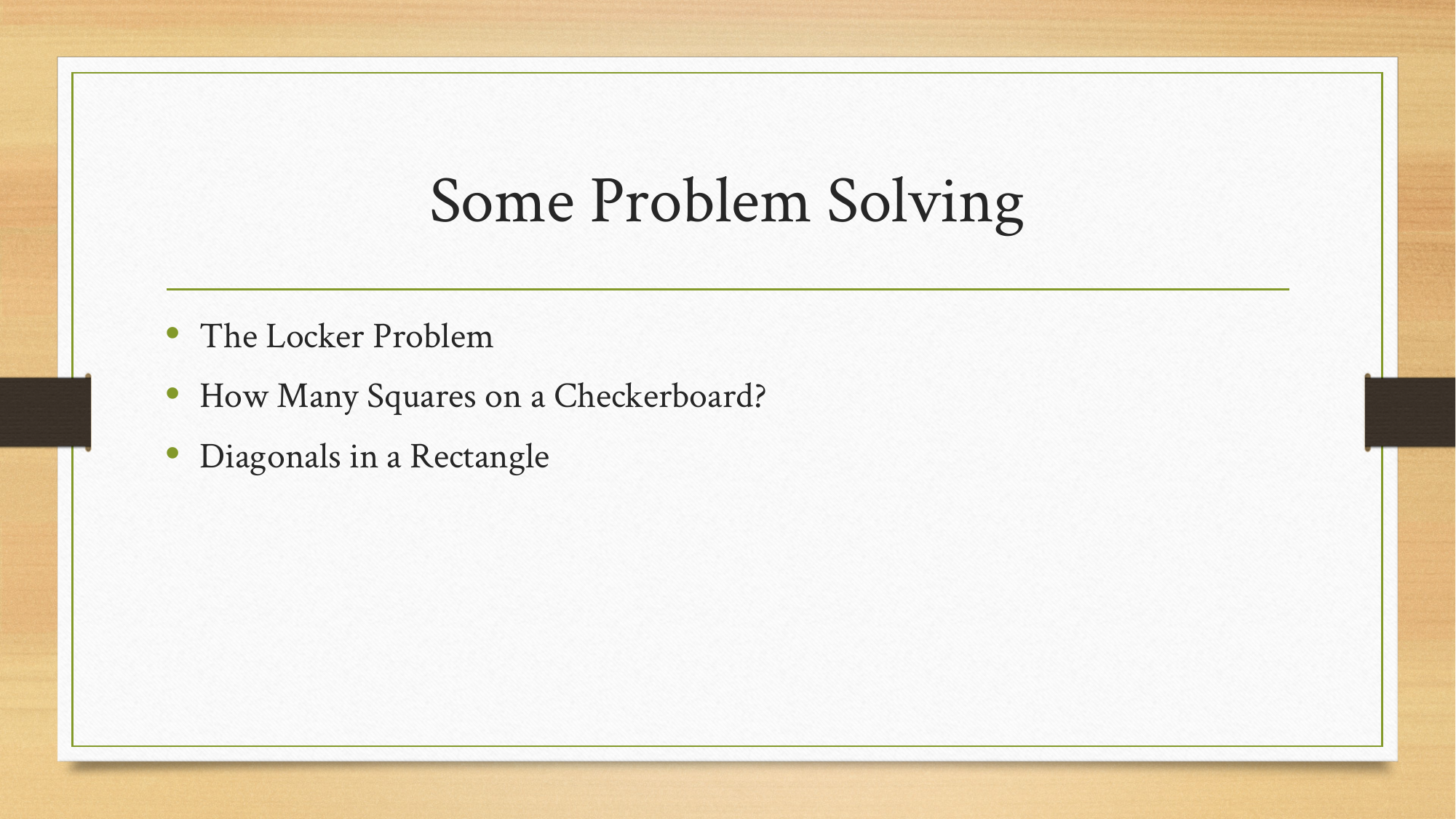

# Some Problem Solving
The Locker Problem
How Many Squares on a Checkerboard?
Diagonals in a Rectangle